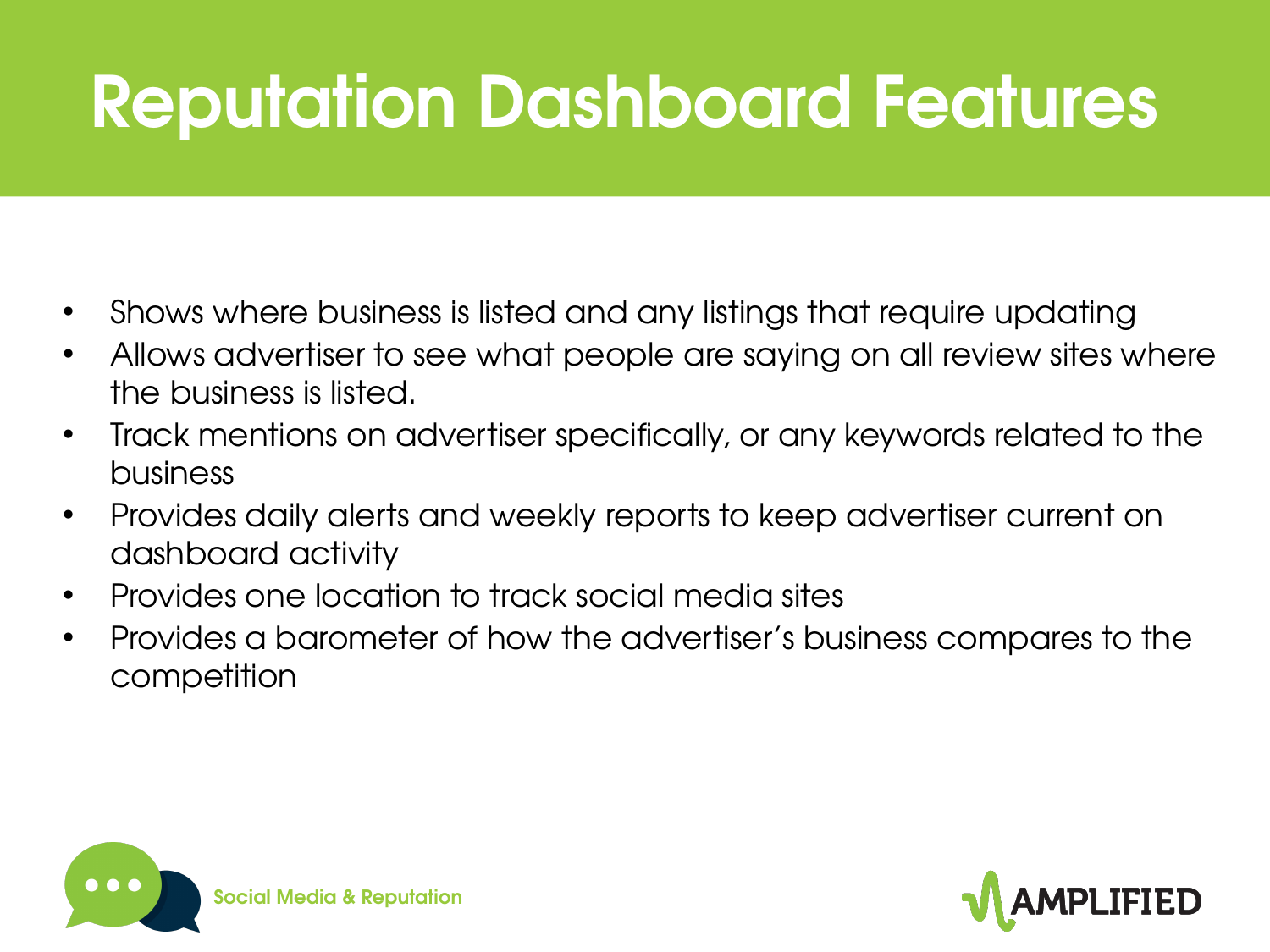

Reputation Dashboard Features
Shows where business is listed and any listings that require updating
Allows advertiser to see what people are saying on all review sites where the business is listed.
Track mentions on advertiser specifically, or any keywords related to the business
Provides daily alerts and weekly reports to keep advertiser current on dashboard activity
Provides one location to track social media sites
Provides a barometer of how the advertiser’s business compares to the competition